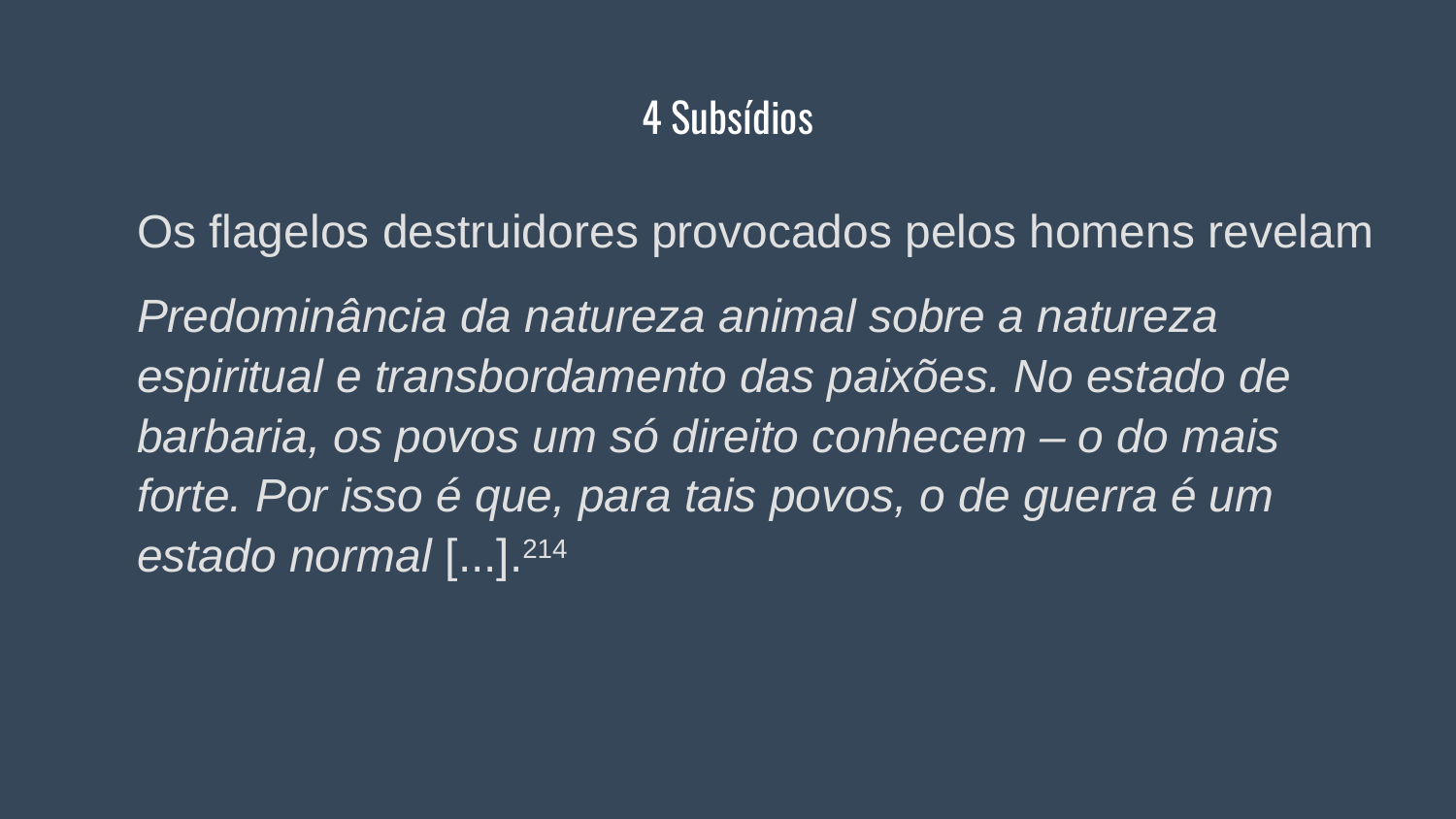

# 4 Subsídios
Os flagelos destruidores provocados pelos homens revelam
Predominância da natureza animal sobre a natureza espiritual e transbordamento das paixões. No estado de barbaria, os povos um só direito conhecem – o do mais forte. Por isso é que, para tais povos, o de guerra é um estado normal [...].214